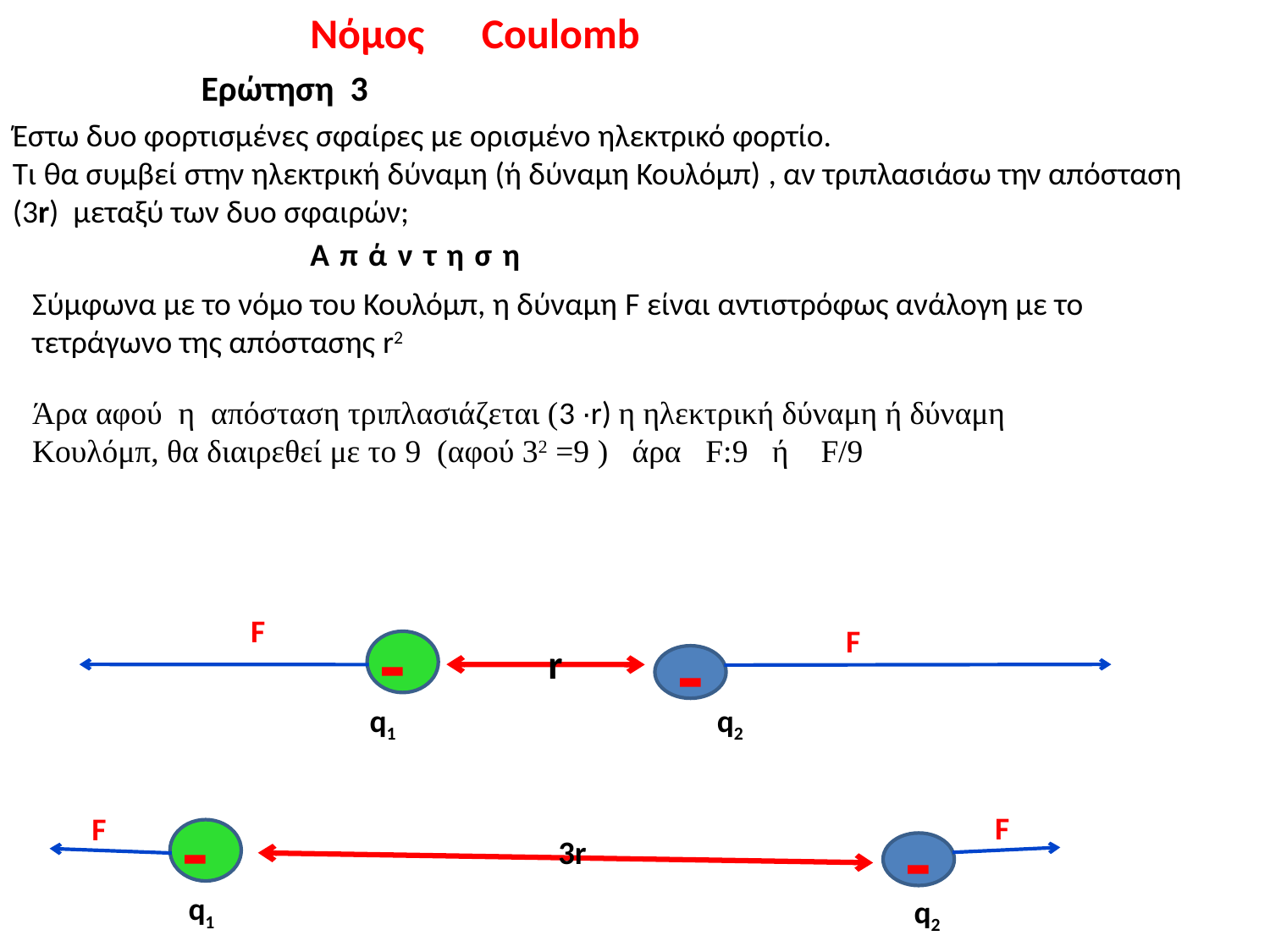

Νόμος      Coulomb
Ερώτηση  3
Έστω δυο φορτισμένες σφαίρες με ορισμένο ηλεκτρικό φορτίο.
Τι θα συμβεί στην ηλεκτρική δύναμη (ή δύναμη Κουλόμπ) , αν τριπλασιάσω την απόσταση  (3r)  μεταξύ των δυο σφαιρών;
Απάντηση
Σύμφωνα με το νόμο του Κουλόμπ, η δύναμη F είναι αντιστρόφως ανάλογη με το τετράγωνο της απόστασης r2
Άρα αφού  η  απόσταση τριπλασιάζεται (3 ∙r) η ηλεκτρική δύναμη ή δύναμη Κουλόμπ, θα διαιρεθεί με το 9  (αφού 32 =9 )   άρα   F:9   ή    F/9
r
F
-
F
-

q1
q2
3r
-
F
F
-

 q1
q2